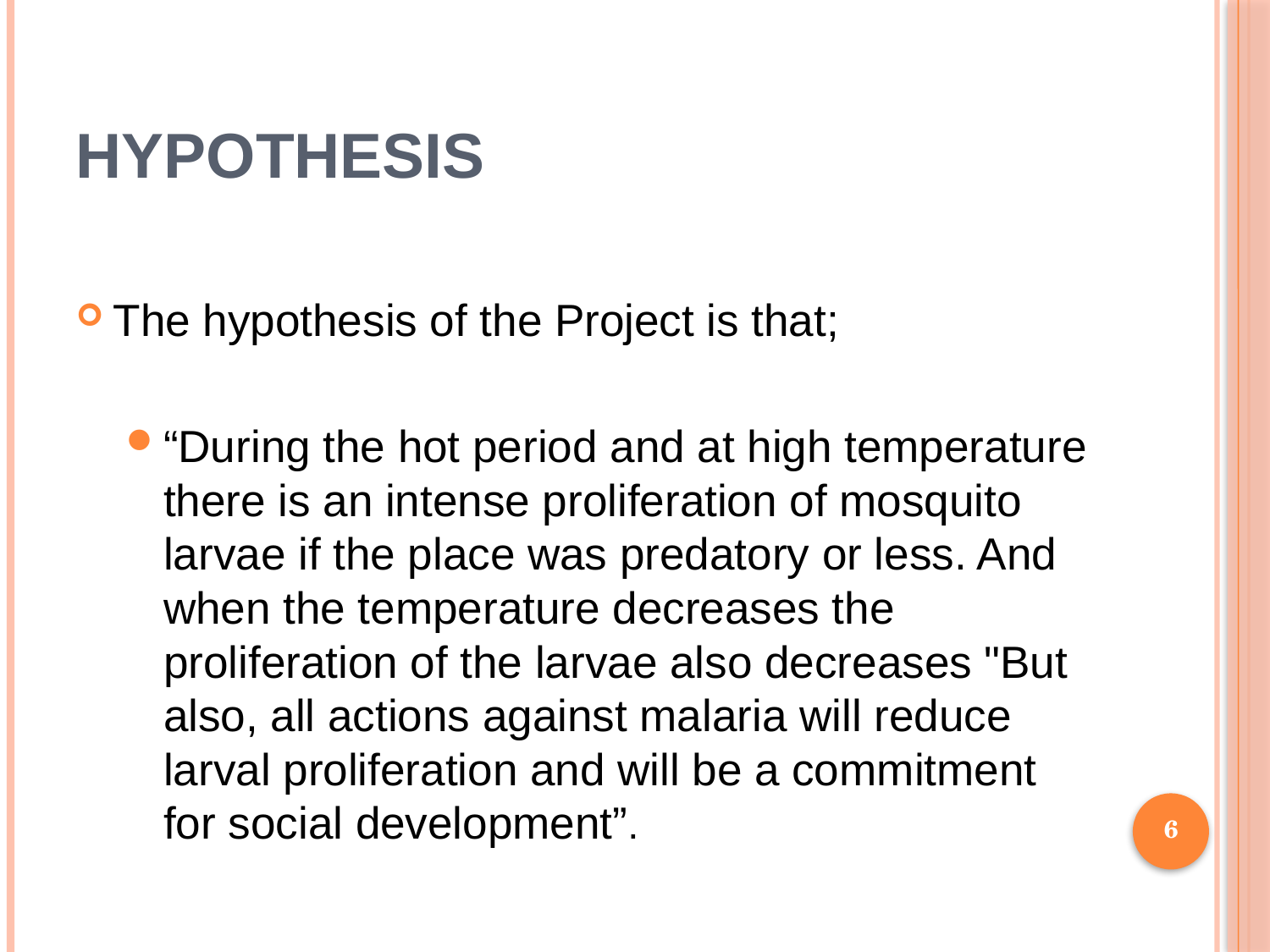

# Hypothesis

The hypothesis of the Project is that;

“During the hot period and at high temperature there is an intense proliferation of mosquito larvae if the place was predatory or less. And when the temperature decreases the proliferation of the larvae also decreases "But also, all actions against malaria will reduce larval proliferation and will be a commitment for social development”.
6